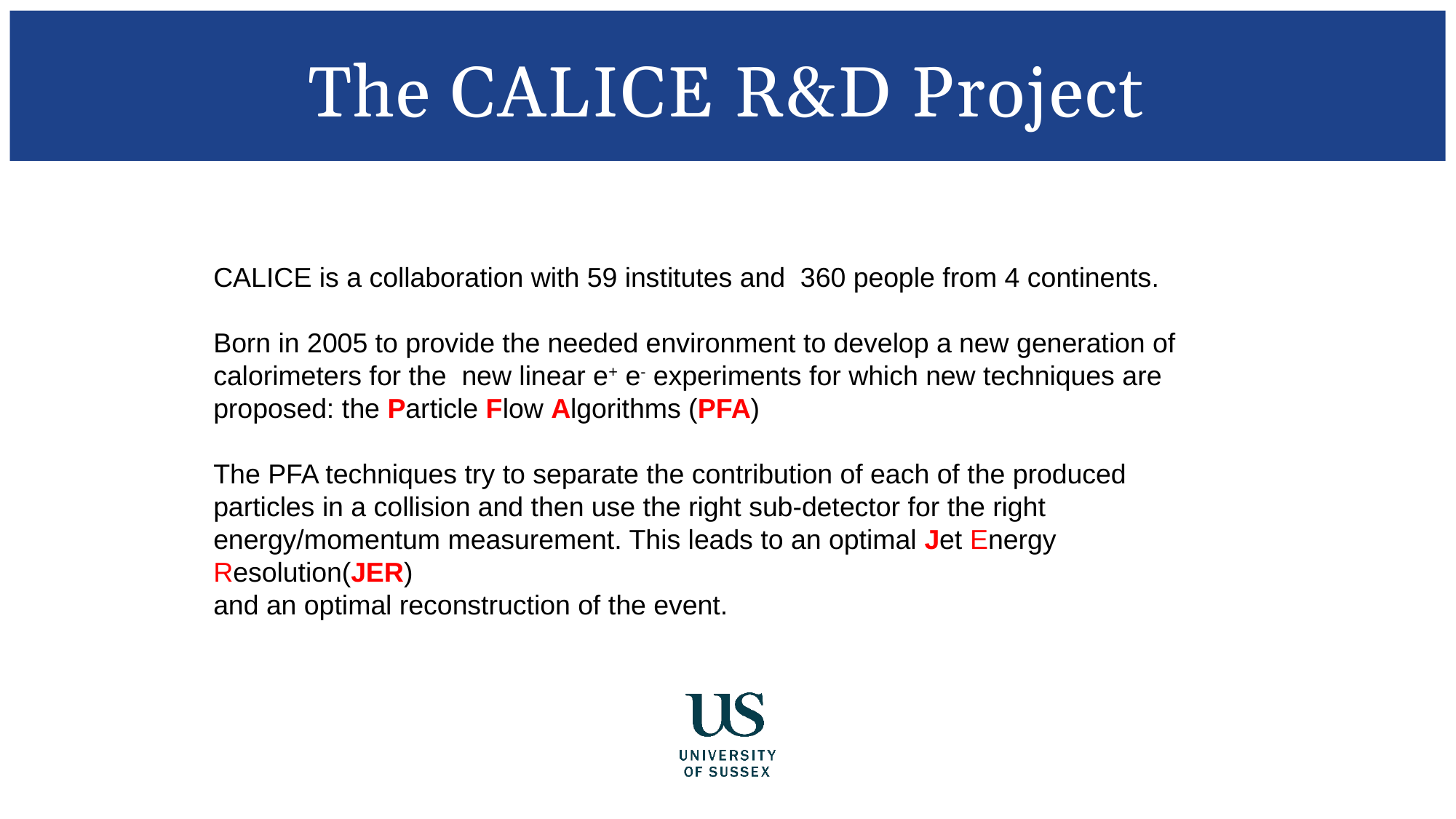

The CALICE R&D Project

CALICE is a collaboration with 59 institutes and  360 people from 4 continents.

Born in 2005 to provide the needed environment to develop a new generation of  calorimeters for the  new linear e+ e- experiments for which new techniques are proposed: the Particle Flow Algorithms (PFA)

The PFA techniques try to separate the contribution of each of the produced particles in a collision and then use the right sub-detector for the right energy/momentum measurement. This leads to an optimal Jet Energy Resolution(JER)
and an optimal reconstruction of the event.